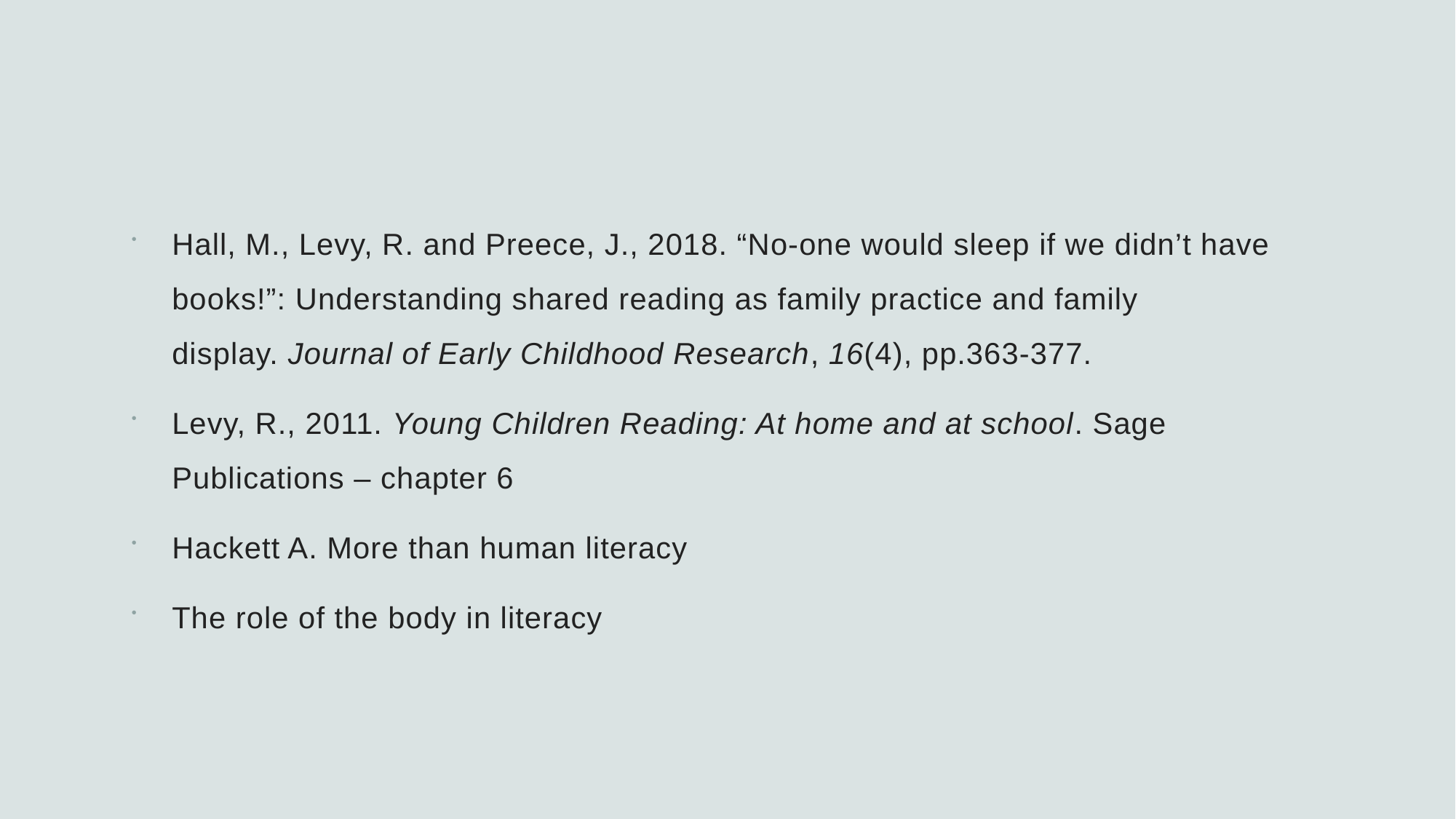

#
Hall, M., Levy, R. and Preece, J., 2018. “No-one would sleep if we didn’t have books!”: Understanding shared reading as family practice and family display. Journal of Early Childhood Research, 16(4), pp.363-377.
Levy, R., 2011. Young Children Reading: At home and at school. Sage Publications – chapter 6
Hackett A. More than human literacy
The role of the body in literacy